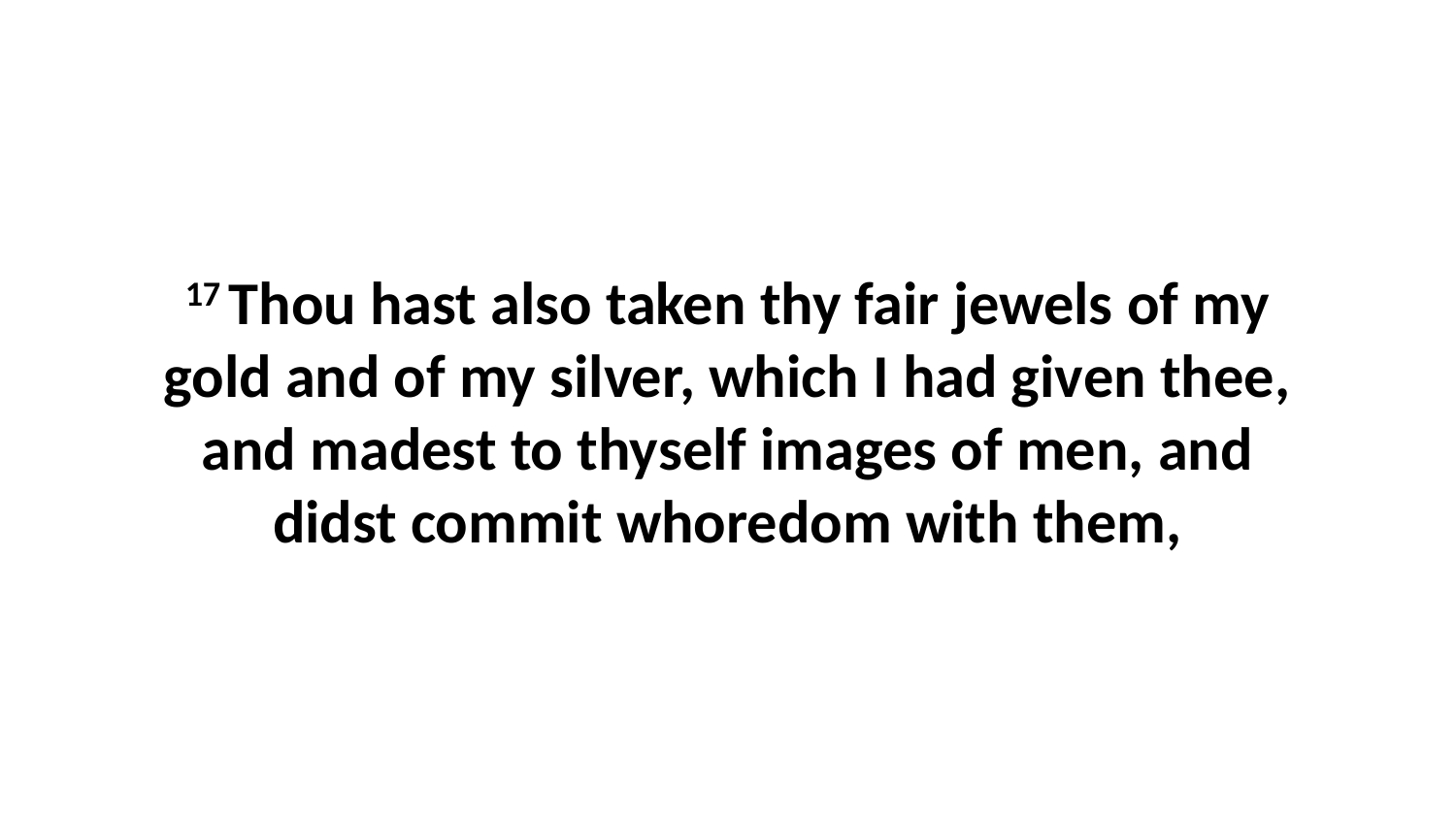

17 Thou hast also taken thy fair jewels of my gold and of my silver, which I had given thee, and madest to thyself images of men, and didst commit whoredom with them,